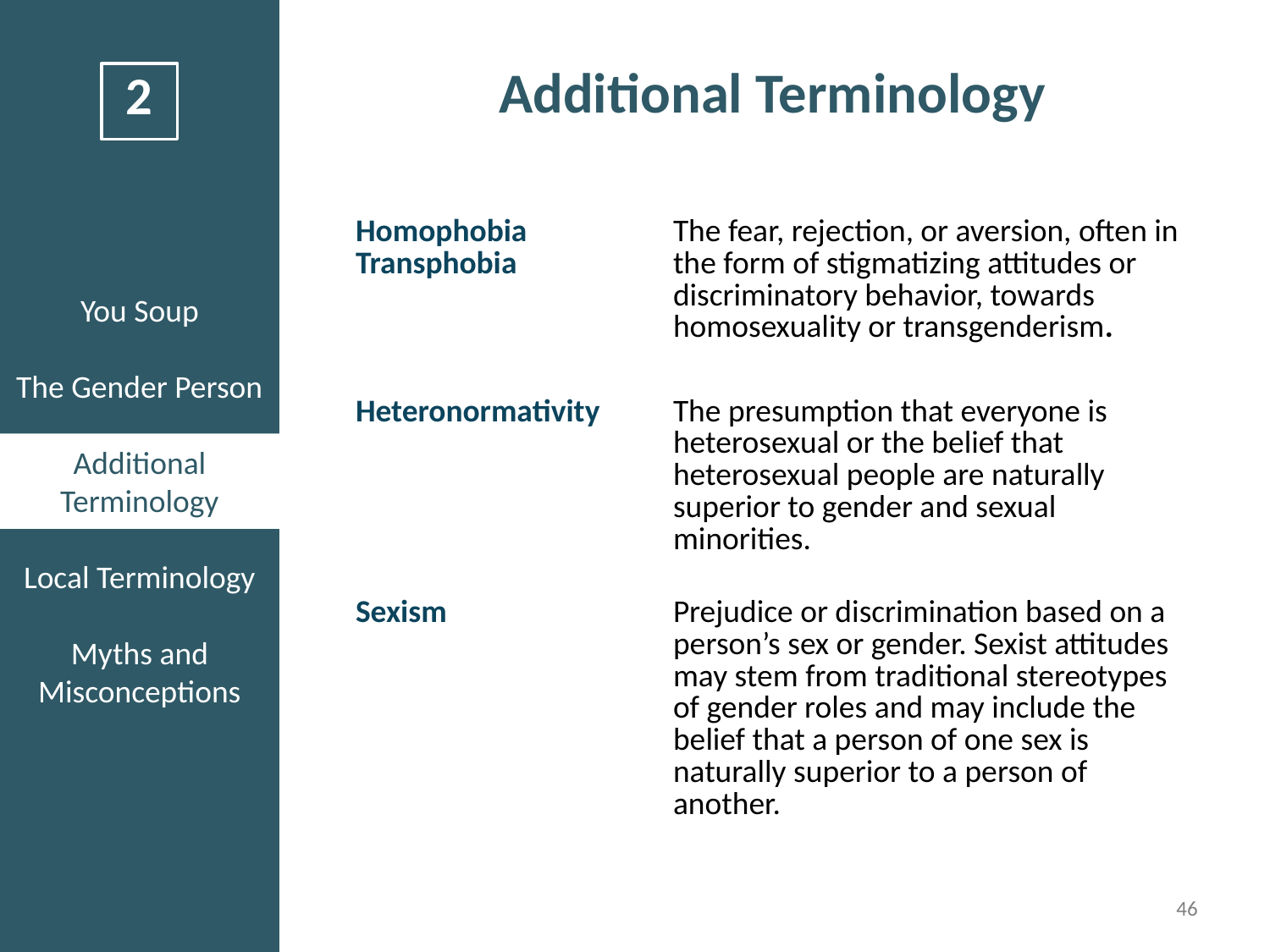

# Additional Terminology
| Homophobia Transphobia | The fear, rejection, or aversion, often in the form of stigmatizing attitudes or discriminatory behavior, towards homosexuality or transgenderism. |
| --- | --- |
| Heteronormativity | The presumption that everyone is heterosexual or the belief that heterosexual people are naturally superior to gender and sexual minorities. |
| Sexism | Prejudice or discrimination based on a person’s sex or gender. Sexist attitudes may stem from traditional stereotypes of gender roles and may include the belief that a person of one sex is naturally superior to a person of another. |
46